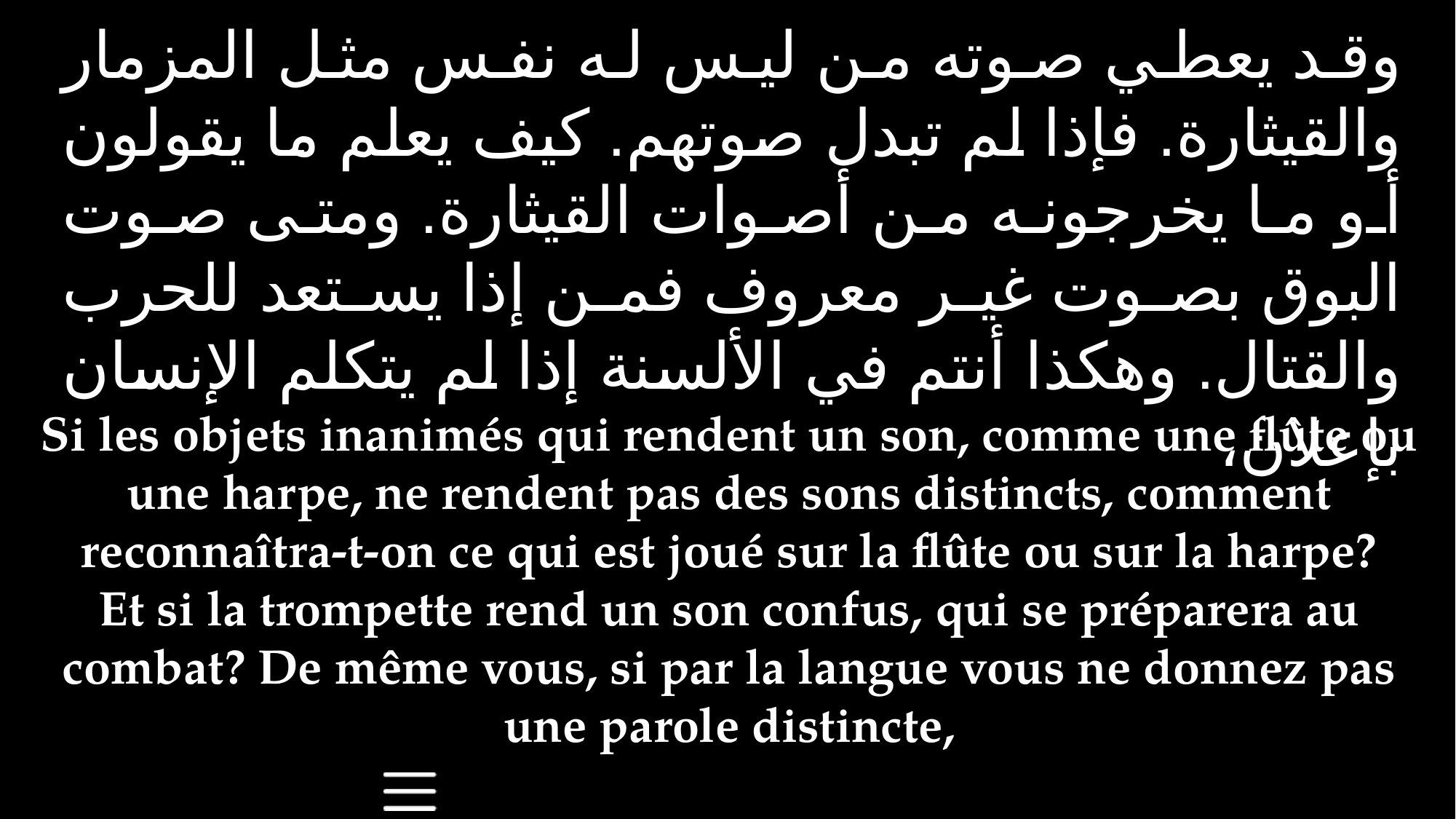

وقد يعطي صوته من ليس له نفس مثل المزمار والقيثارة. فإذا لم تبدل صوتهم. كيف يعلم ما يقولون أو ما يخرجونه من أصوات القيثارة. ومتى صوت البوق بصوت غير معروف فمن إذا يستعد للحرب والقتال. وهكذا أنتم في الألسنة إذا لم يتكلم الإنسان بإعلان،
Si les objets inanimés qui rendent un son, comme une flûte ou une harpe, ne rendent pas des sons distincts, comment reconnaîtra-t-on ce qui est joué sur la flûte ou sur la harpe?
Et si la trompette rend un son confus, qui se préparera au combat? De même vous, si par la langue vous ne donnez pas une parole distincte,